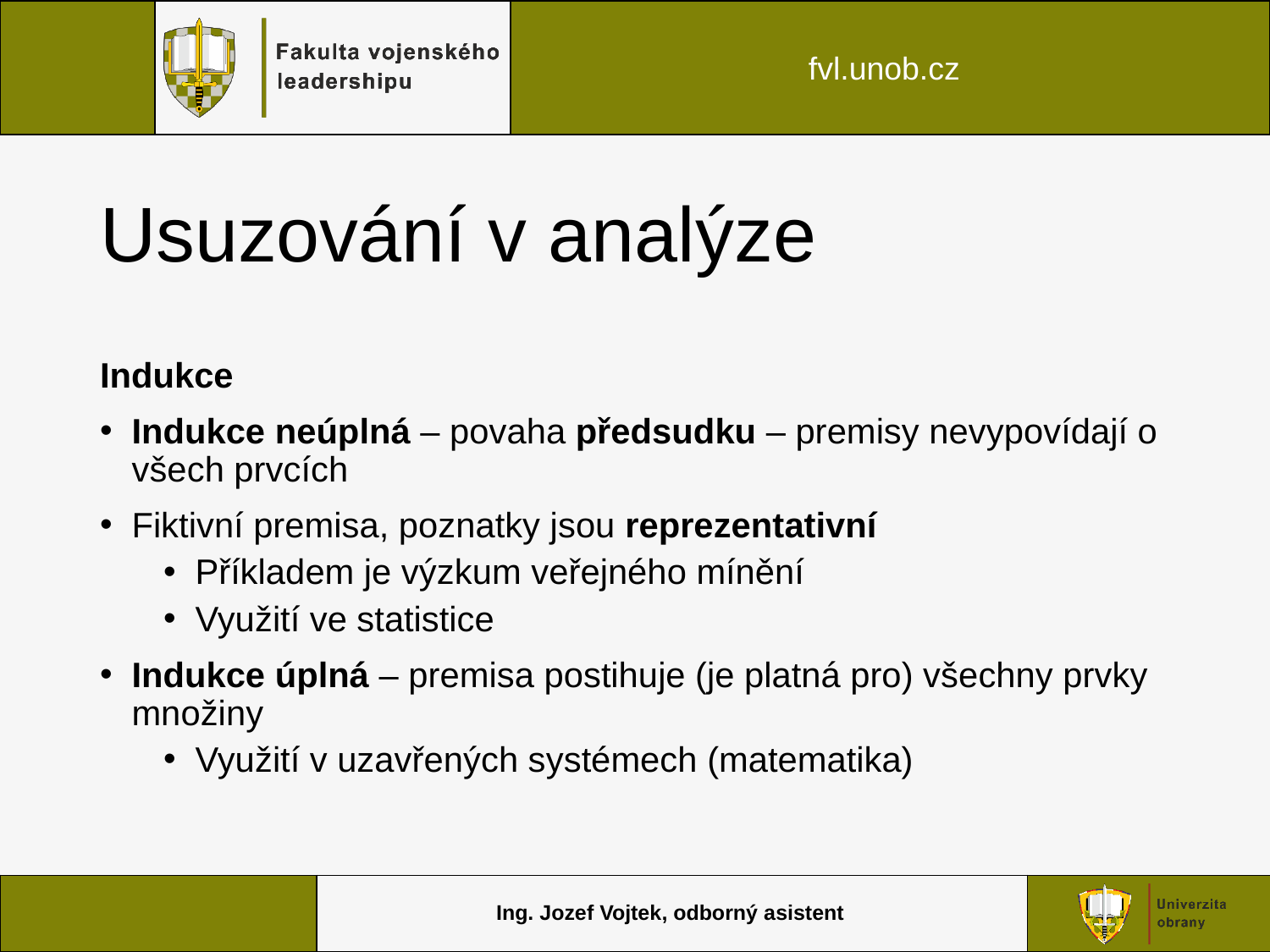

# Usuzování v analýze
Indukce
Indukce neúplná – povaha předsudku – premisy nevypovídají o všech prvcích
Fiktivní premisa, poznatky jsou reprezentativní
Příkladem je výzkum veřejného mínění
Využití ve statistice
Indukce úplná – premisa postihuje (je platná pro) všechny prvky množiny
Využití v uzavřených systémech (matematika)
Ing. Jozef Vojtek, odborný asistent